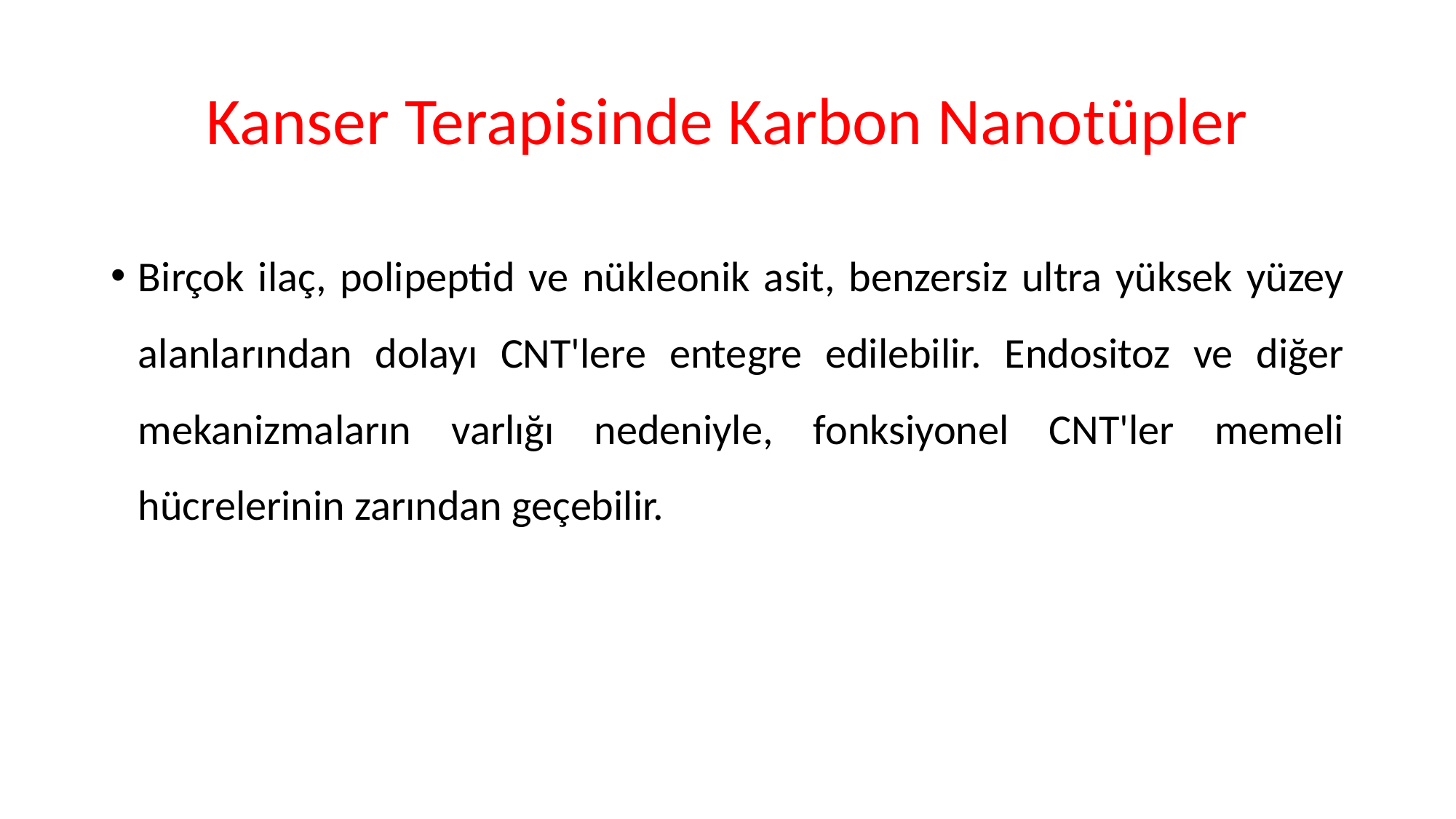

# Kanser Terapisinde Karbon Nanotüpler
Birçok ilaç, polipeptid ve nükleonik asit, benzersiz ultra yüksek yüzey alanlarından dolayı CNT'lere entegre edilebilir. Endositoz ve diğer mekanizmaların varlığı nedeniyle, fonksiyonel CNT'ler memeli hücrelerinin zarından geçebilir.